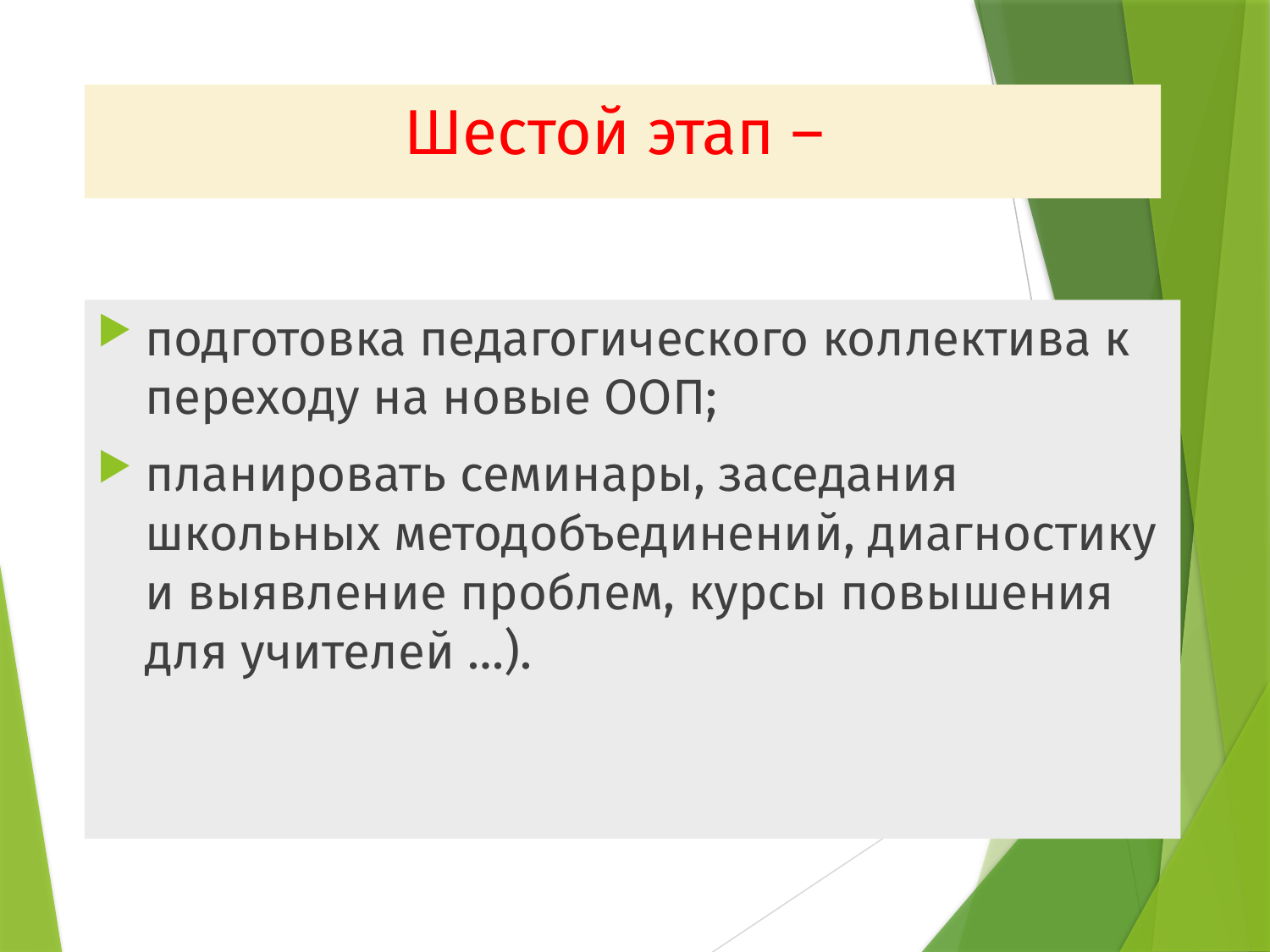

# Шестой этап –
подготовка педагогического коллектива к переходу на новые ООП;
планировать семинары, заседания школьных методобъединений, диагностику и выявление проблем, курсы повышения для учителей …).